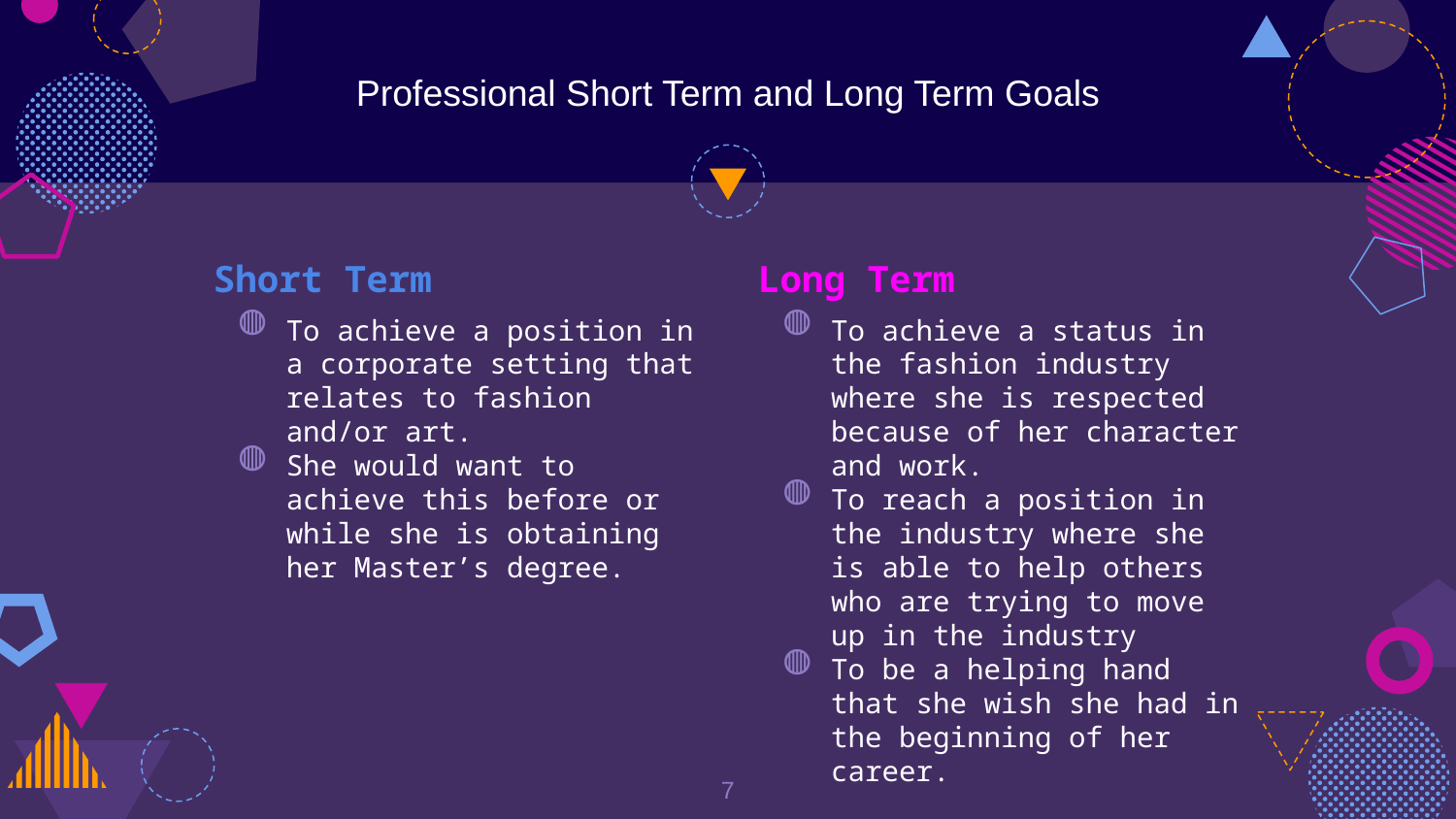

# Professional Short Term and Long Term Goals
Short Term
To achieve a position in a corporate setting that relates to fashion and/or art.
She would want to achieve this before or while she is obtaining her Master’s degree.
Long Term
To achieve a status in the fashion industry where she is respected because of her character and work.
To reach a position in the industry where she is able to help others who are trying to move up in the industry
To be a helping hand that she wish she had in the beginning of her career.

7